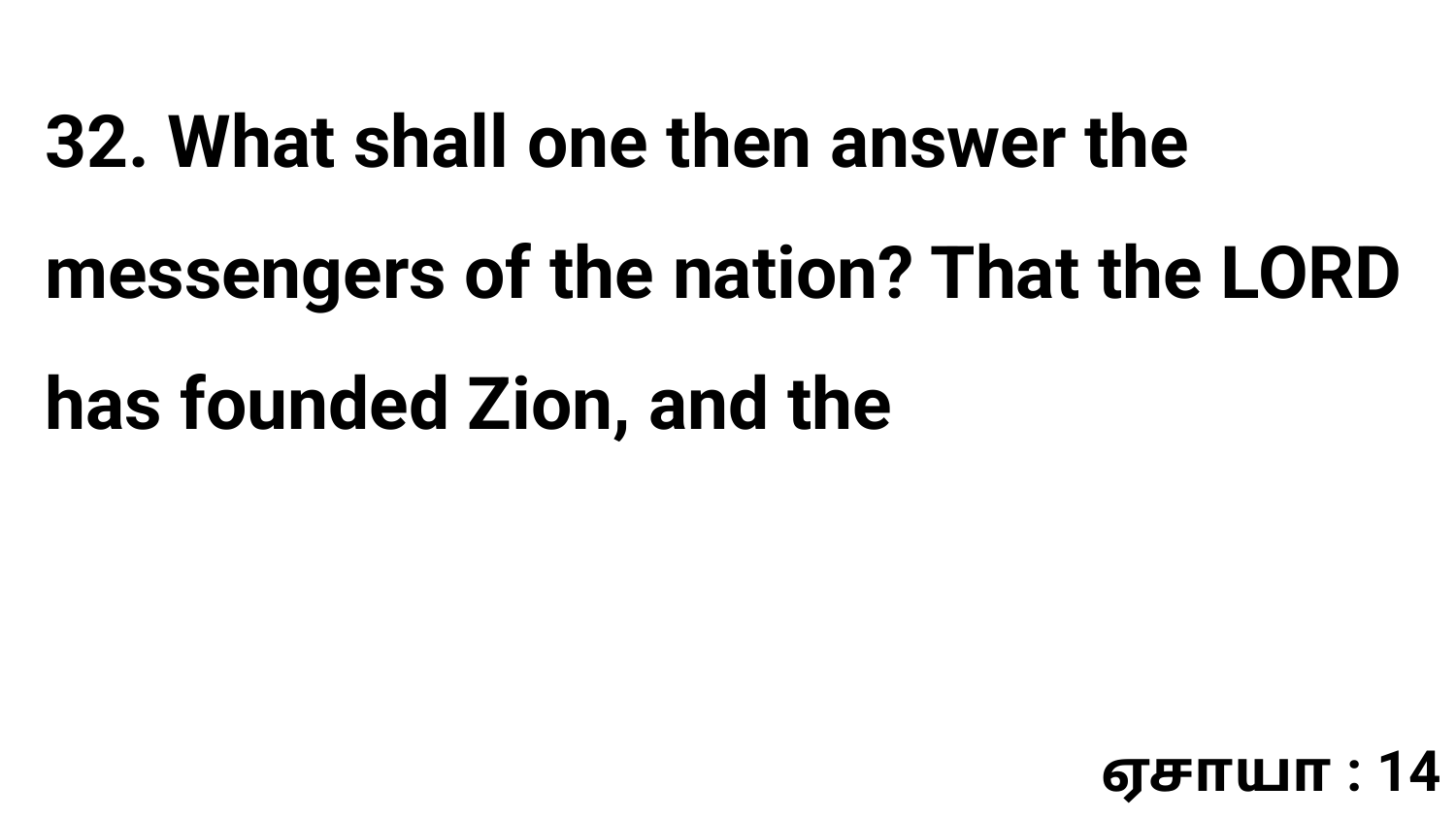

32. What shall one then answer the messengers of the nation? That the LORD has founded Zion, and the
ஏசாயா : 14